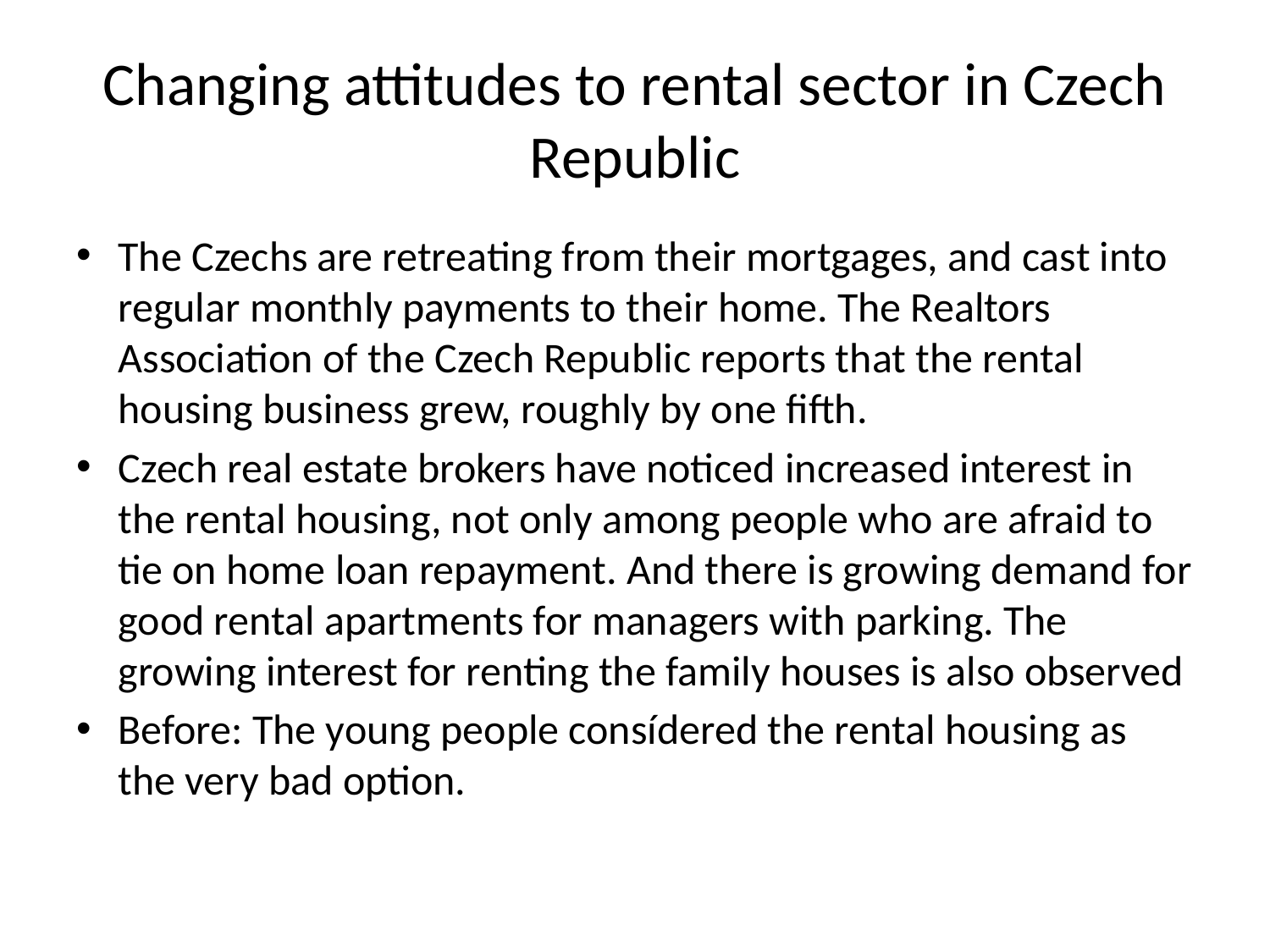

# Changing attitudes to rental sector in Czech Republic
The Czechs are retreating from their mortgages, and cast into regular monthly payments to their home. The Realtors Association of the Czech Republic reports that the rental housing business grew, roughly by one fifth.
Czech real estate brokers have noticed increased interest in the rental housing, not only among people who are afraid to tie on home loan repayment. And there is growing demand for good rental apartments for managers with parking. The growing interest for renting the family houses is also observed
Before: The young people consídered the rental housing as the very bad option.